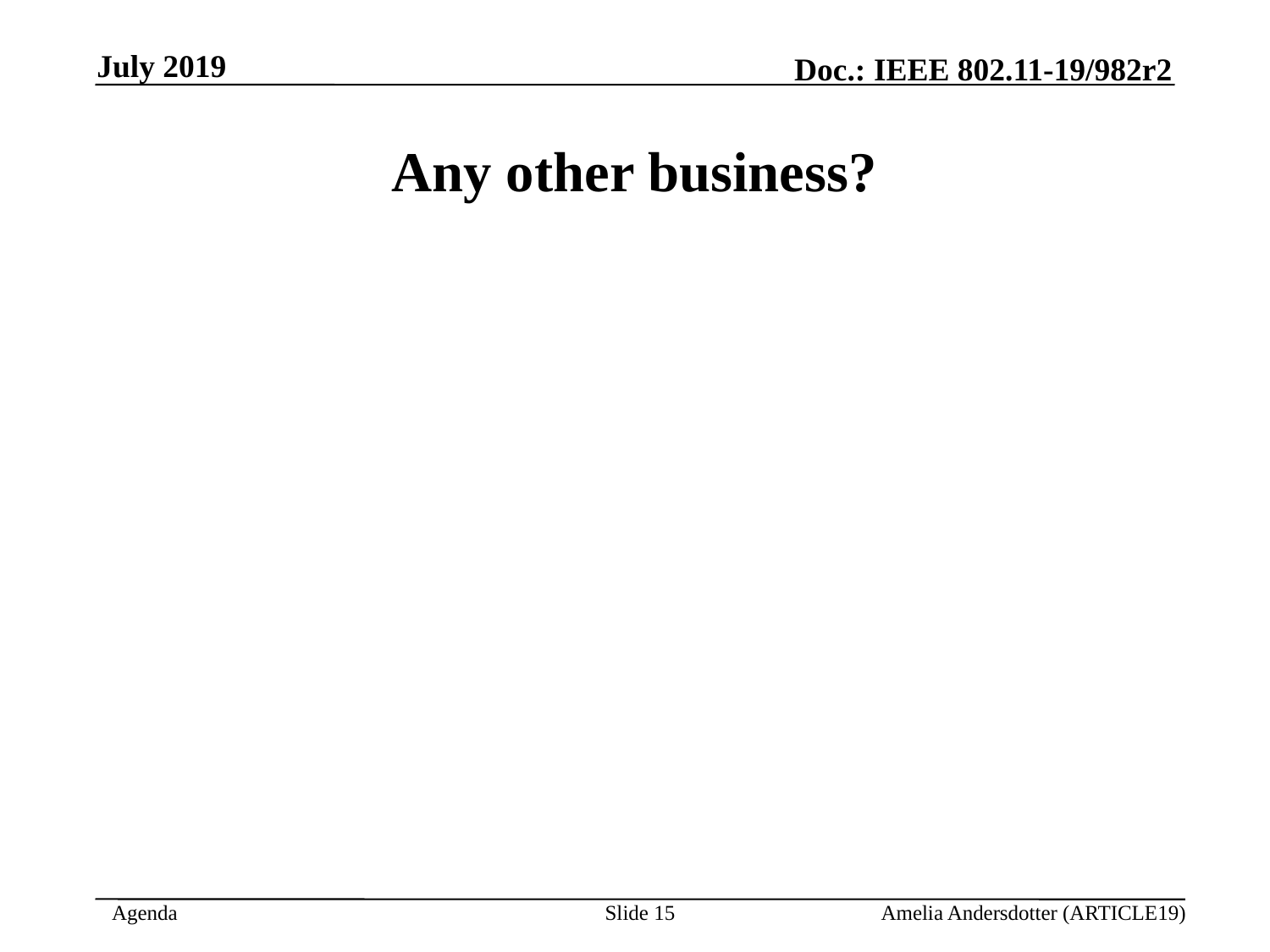

July 2019
Any other business?

Slide 15
Amelia Andersdotter (ARTICLE19)